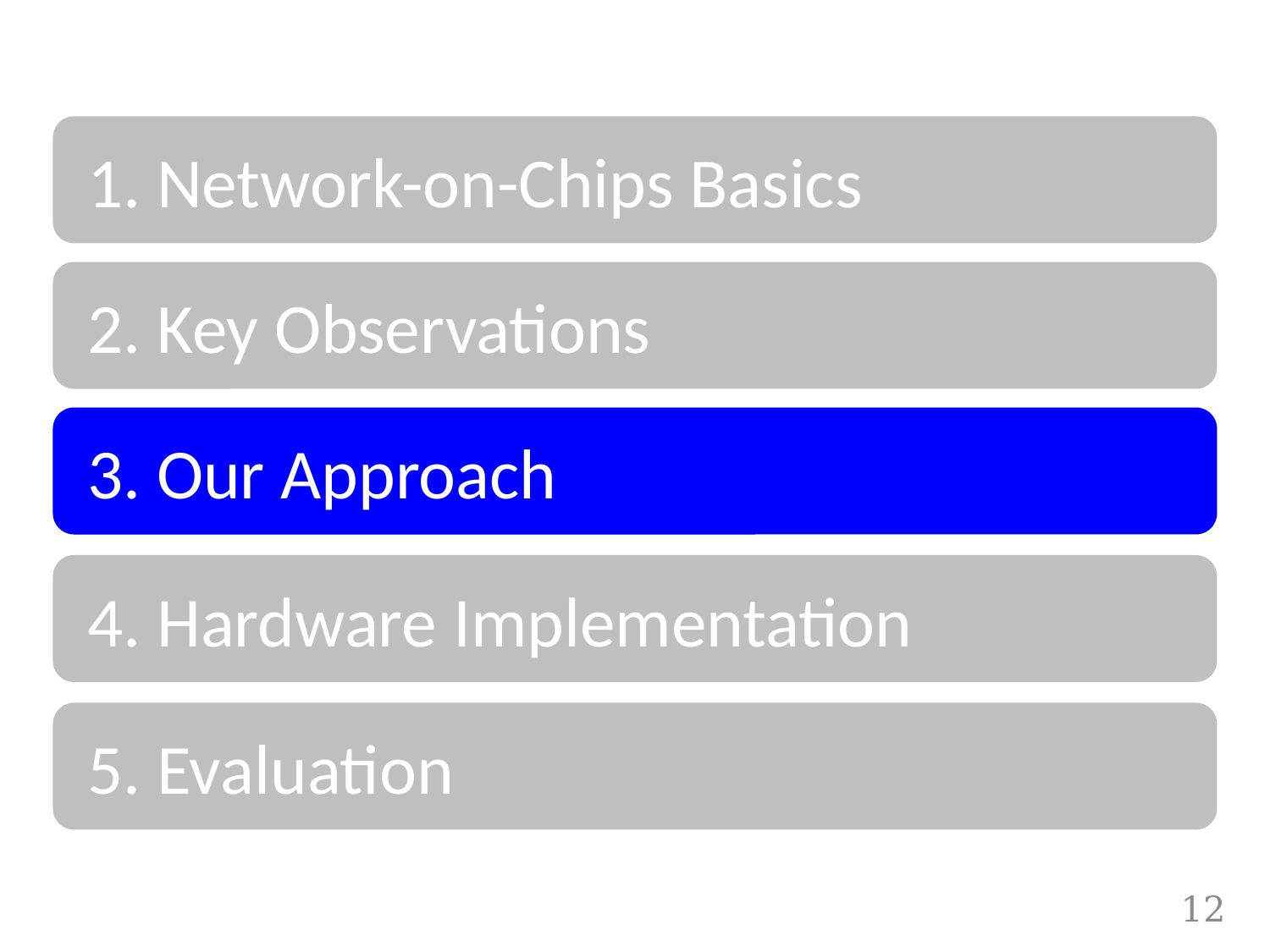

1. Network-on-Chips Basics
 2. Key Observations
 3. Our Approach
 3. Our Approach
 4. Hardware Implementation
 5. Evaluation